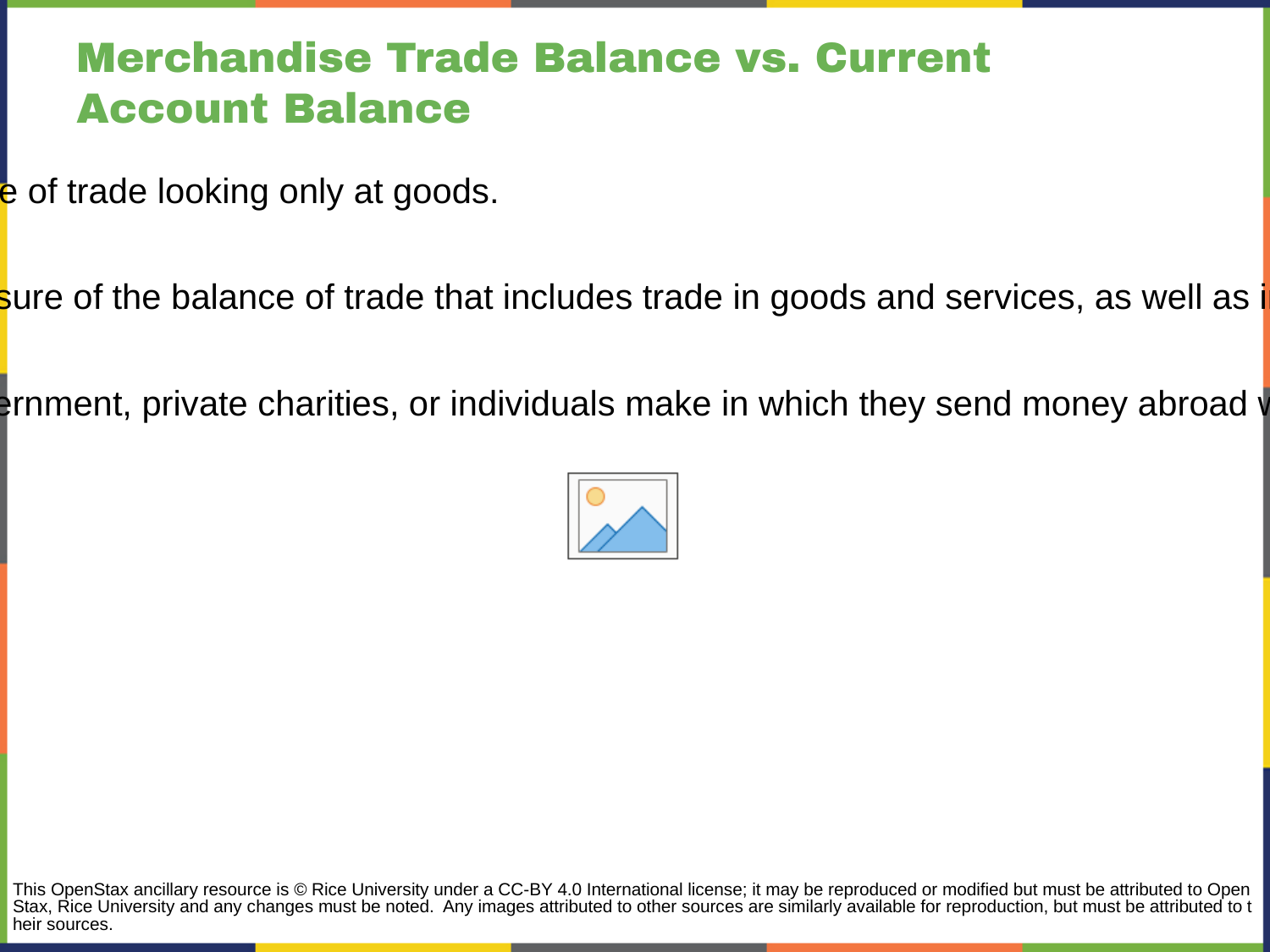

# Merchandise Trade Balance vs. Current Account Balance
Merchandise trade balance - the balance of trade looking only at goods.

Current account balance - a broad measure of the balance of trade that includes trade in goods and services, as well as international flows of income and foreign aid.

Unilateral transfers - payments that government, private charities, or individuals make in which they send money abroad without receiving any direct good or service.
This OpenStax ancillary resource is © Rice University under a CC-BY 4.0 International license; it may be reproduced or modified but must be attributed to OpenStax, Rice University and any changes must be noted.  Any images attributed to other sources are similarly available for reproduction, but must be attributed to their sources.